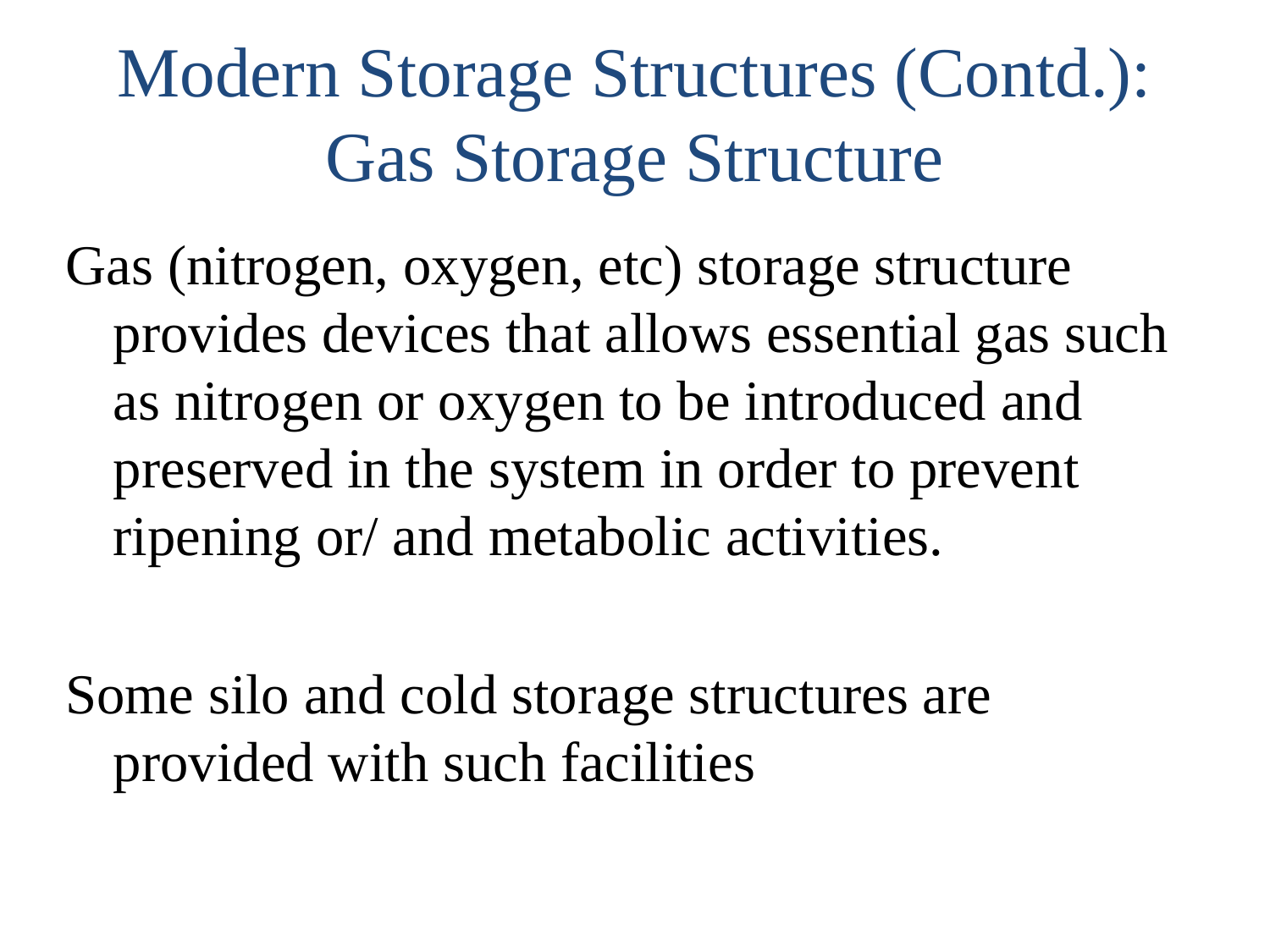

# Modern Storage Structures (Contd.): Gas Storage Structure
Gas (nitrogen, oxygen, etc) storage structure provides devices that allows essential gas such as nitrogen or oxygen to be introduced and preserved in the system in order to prevent ripening or/ and metabolic activities.

Some silo and cold storage structures are provided with such facilities